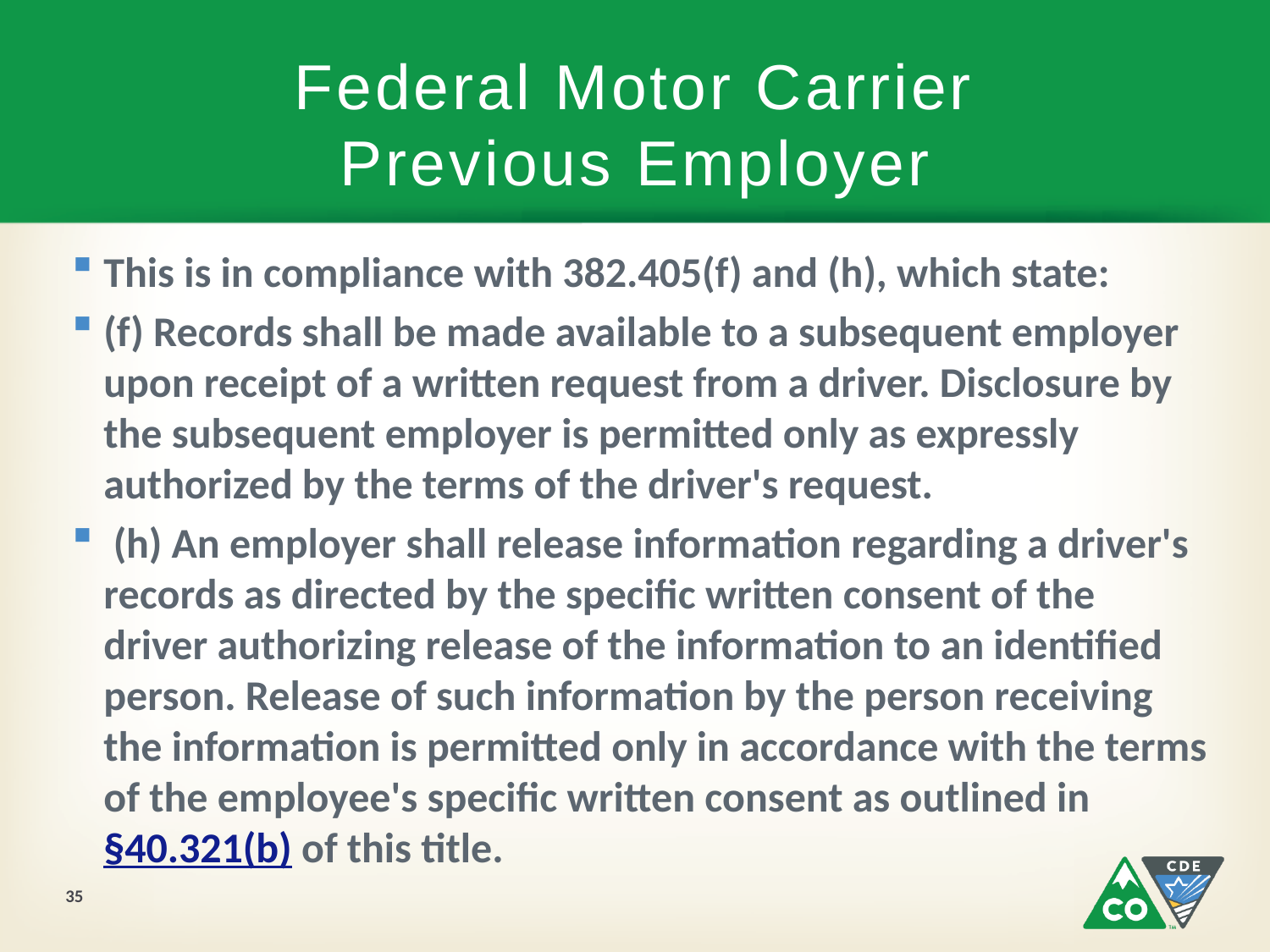

# Federal Motor Carrier Previous Employer
This is in compliance with 382.405(f) and (h), which state:
(f) Records shall be made available to a subsequent employer upon receipt of a written request from a driver. Disclosure by the subsequent employer is permitted only as expressly authorized by the terms of the driver's request.
 (h) An employer shall release information regarding a driver's records as directed by the specific written consent of the driver authorizing release of the information to an identified person. Release of such information by the person receiving the information is permitted only in accordance with the terms of the employee's specific written consent as outlined in §40.321(b) of this title.
35